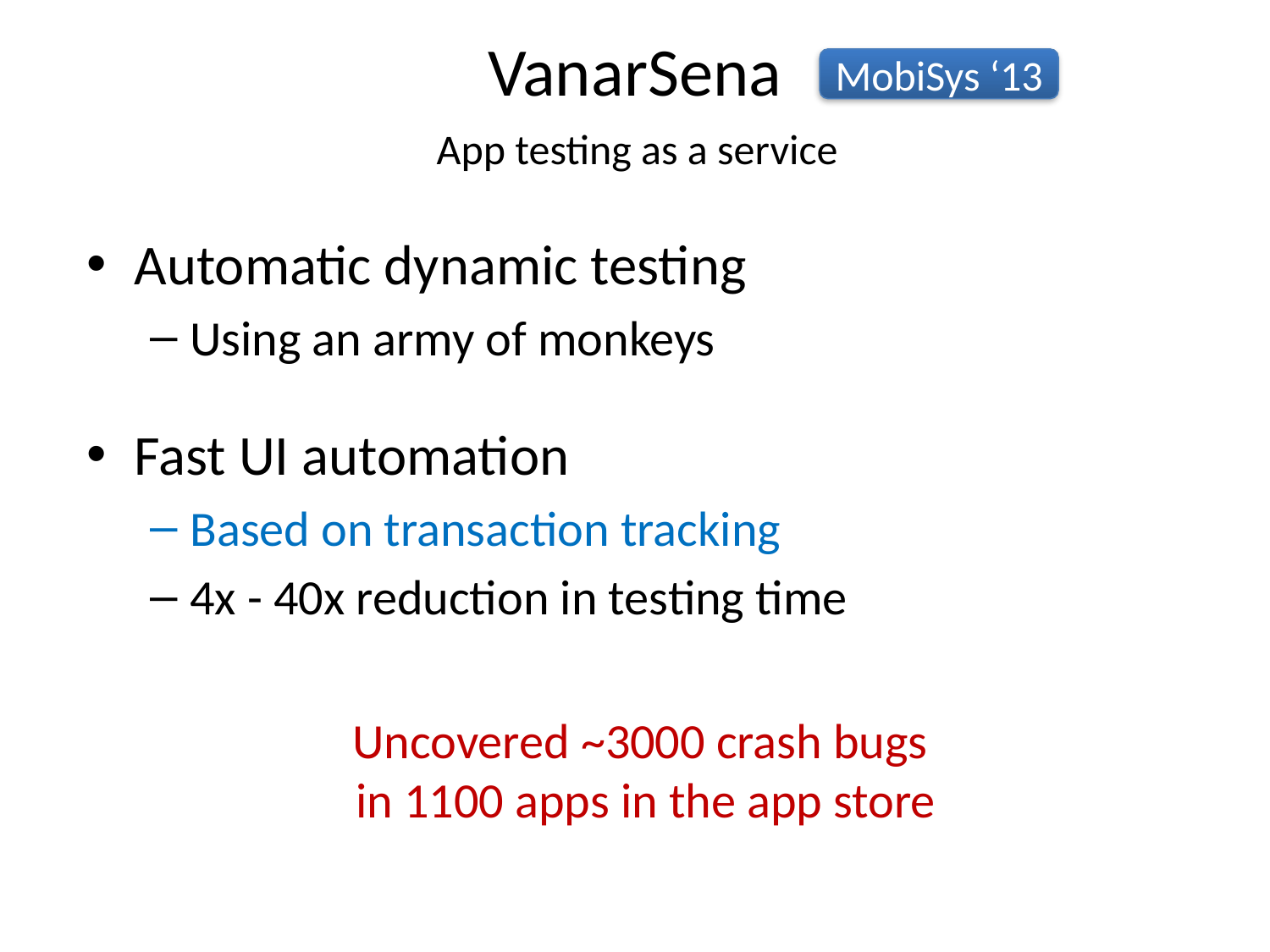

# VanarSena
MobiSys ‘13
App testing as a service
Automatic dynamic testing
Using an army of monkeys
Fast UI automation
Based on transaction tracking
4x - 40x reduction in testing time
Uncovered ~3000 crash bugs
in 1100 apps in the app store